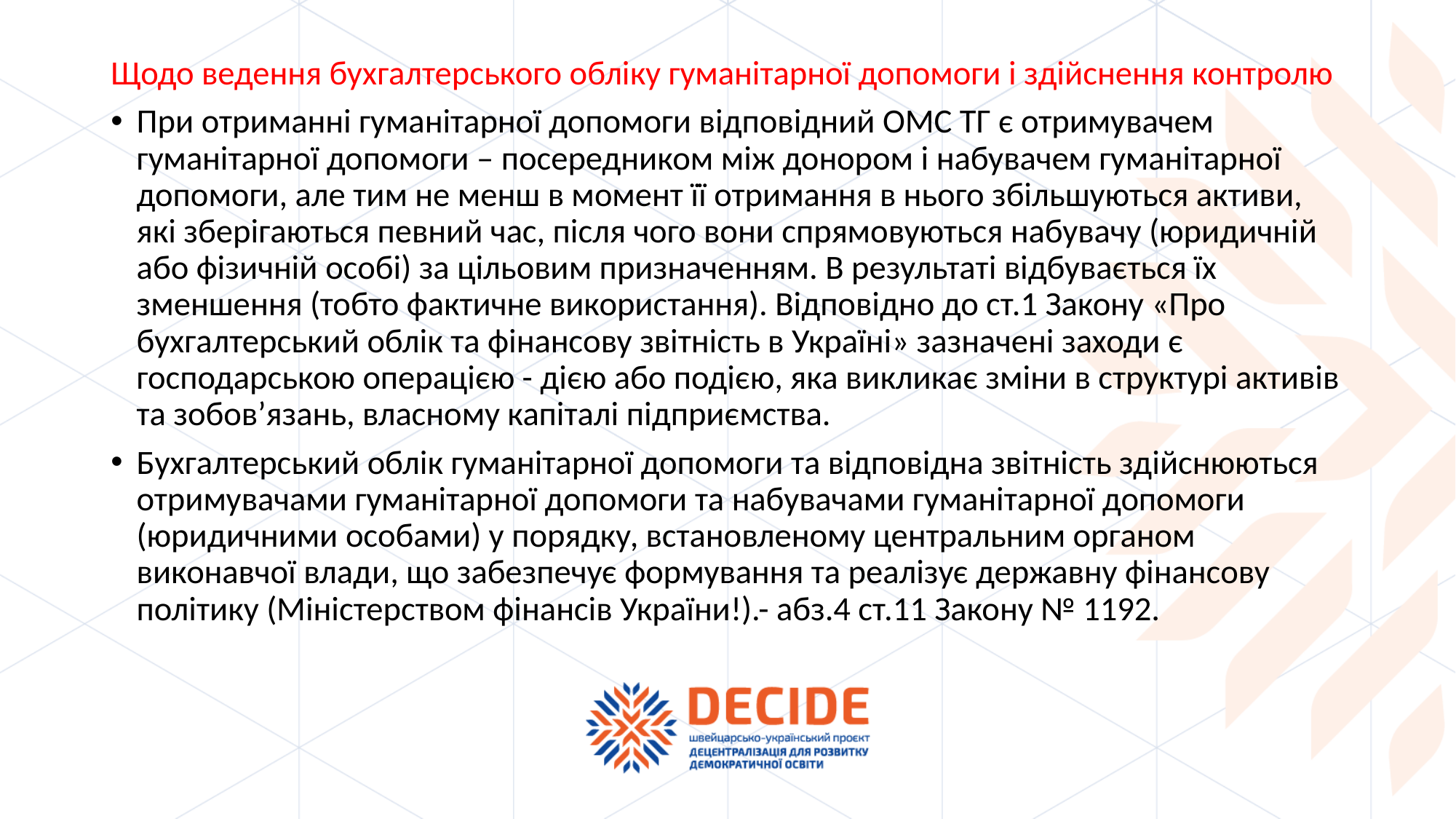

Щодо ведення бухгалтерського обліку гуманітарної допомоги і здійснення контролю
При отриманні гуманітарної допомоги відповідний ОМС ТГ є отримувачем гуманітарної допомоги – посередником між донором і набувачем гуманітарної допомоги, але тим не менш в момент її отримання в нього збільшуються активи, які зберігаються певний час, після чого вони спрямовуються набувачу (юридичній або фізичній особі) за цільовим призначенням. В результаті відбувається їх зменшення (тобто фактичне використання). Відповідно до ст.1 Закону «Про бухгалтерський облік та фінансову звітність в Україні» зазначені заходи є господарською операцією - дією або подією, яка викликає зміни в структурі активів та зобов’язань, власному капіталі підприємства.
Бухгалтерський облік гуманітарної допомоги та відповідна звітність здійснюються отримувачами гуманітарної допомоги та набувачами гуманітарної допомоги (юридичними особами) у порядку, встановленому центральним органом виконавчої влади, що забезпечує формування та реалізує державну фінансову політику (Міністерством фінансів України!).- абз.4 ст.11 Закону № 1192.